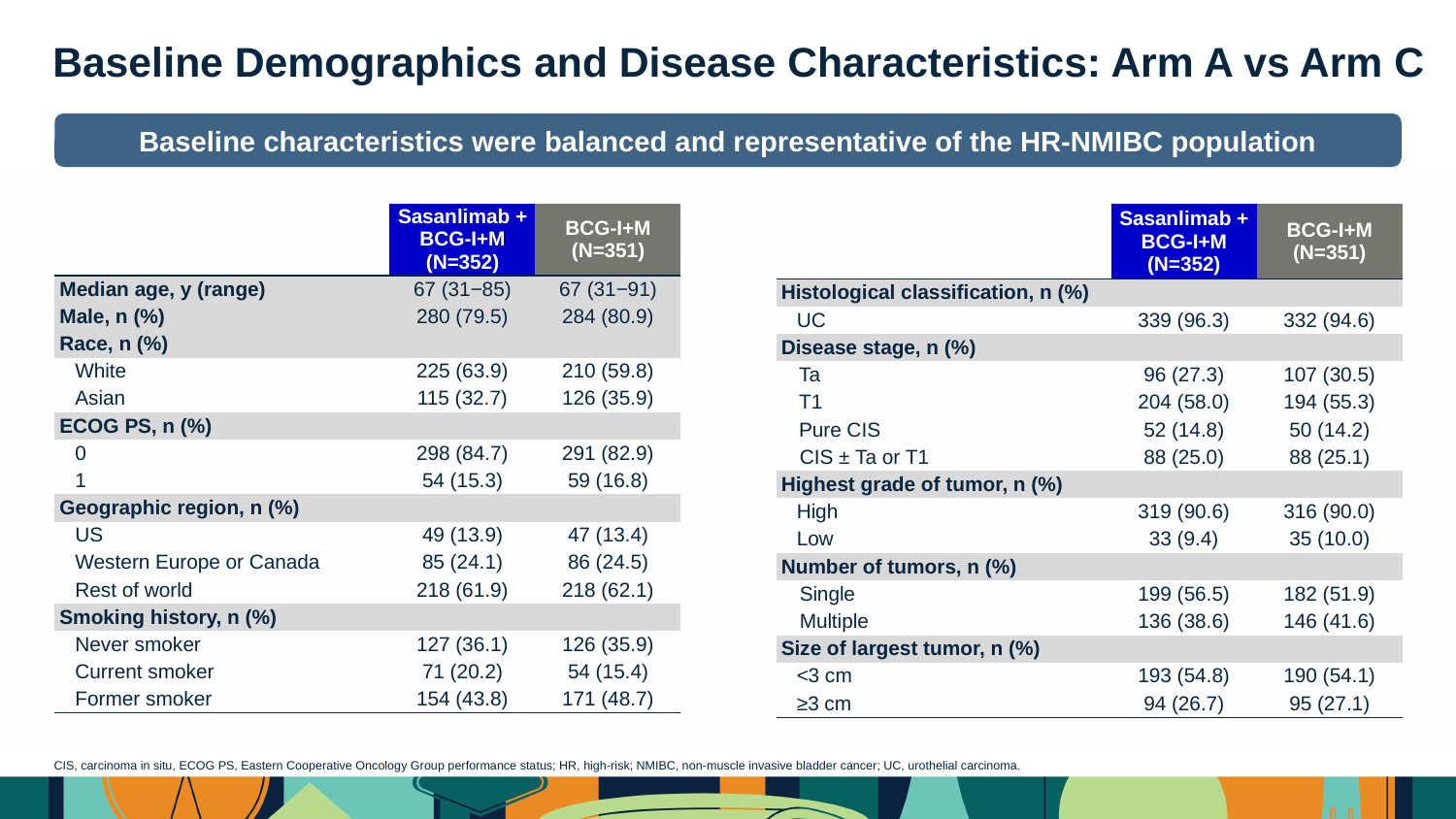

Baseline Demographics and Disease Characteristics: Arm A vs Arm C
Baseline characteristics were balanced and representative of the HR-NMIBC population
|  | Sasanlimab + BCG-I+M (N=352) | BCG-I+M (N=351) |
| --- | --- | --- |
| Median age, y (range) | 67 (31−85) | 67 (31−91) |
| Male, n (%) | 280 (79.5) | 284 (80.9) |
| Race, n (%) |  |  |
| White | 225 (63.9) | 210 (59.8) |
| Asian | 115 (32.7) | 126 (35.9) |
| ECOG PS, n (%) |  |  |
| 0 | 298 (84.7) | 291 (82.9) |
| 1 | 54 (15.3) | 59 (16.8) |
| Geographic region, n (%) |  |  |
| US | 49 (13.9) | 47 (13.4) |
| Western Europe or Canada | 85 (24.1) | 86 (24.5) |
| Rest of world | 218 (61.9) | 218 (62.1) |
| Smoking history, n (%) |  |  |
| Never smoker | 127 (36.1) | 126 (35.9) |
| Current smoker | 71 (20.2) | 54 (15.4) |
| Former smoker | 154 (43.8) | 171 (48.7) |
|  | Sasanlimab + BCG-I+M (N=352) | BCG-I+M (N=351) |
| --- | --- | --- |
| Histological classification, n (%) |  |  |
| UC | 339 (96.3) | 332 (94.6) |
| Disease stage, n (%) |  |  |
| Ta | 96 (27.3) | 107 (30.5) |
| T1 | 204 (58.0) | 194 (55.3) |
| Pure CIS | 52 (14.8) | 50 (14.2) |
| CIS ± Ta or T1 | 88 (25.0) | 88 (25.1) |
| Highest grade of tumor, n (%) |  |  |
| High | 319 (90.6) | 316 (90.0) |
| Low | 33 (9.4) | 35 (10.0) |
| Number of tumors, n (%) |  |  |
| Single | 199 (56.5) | 182 (51.9) |
| Multiple | 136 (38.6) | 146 (41.6) |
| Size of largest tumor, n (%) |  |  |
| <3 cm | 193 (54.8) | 190 (54.1) |
| ≥3 cm | 94 (26.7) | 95 (27.1) |
CIS, carcinoma in situ, ECOG PS, Eastern Cooperative Oncology Group performance status; HR, high-risk; NMIBC, non-muscle invasive bladder cancer; UC, urothelial carcinoma.
5